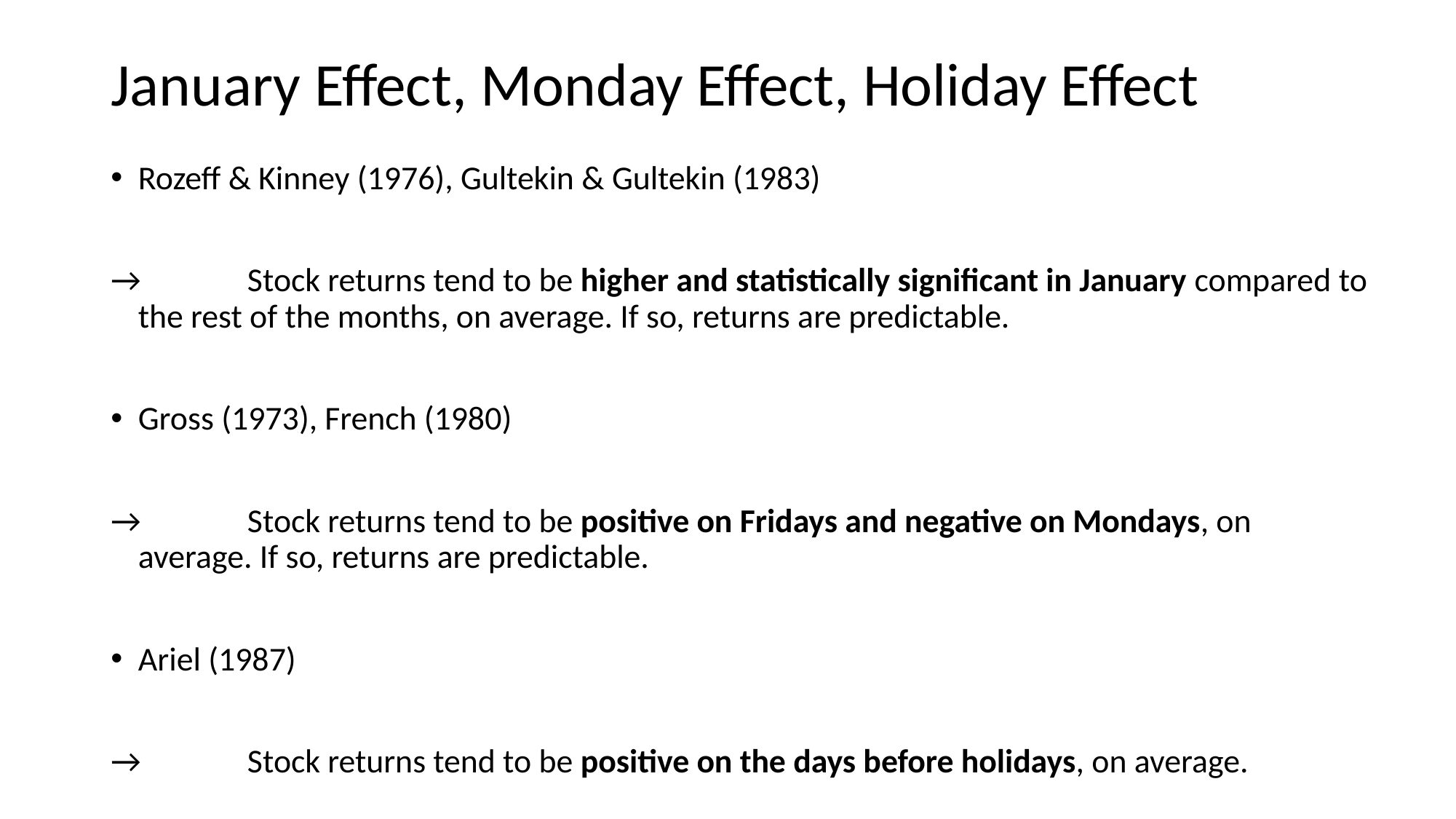

# January Effect, Monday Effect, Holiday Effect
Rozeff & Kinney (1976), Gultekin & Gultekin (1983)

→	Stock returns tend to be higher and statistically significant in January compared 	to the rest of the months, on average. If so, returns are predictable.

Gross (1973), French (1980)

→	Stock returns tend to be positive on Fridays and negative on Mondays, on 	average. If so, returns are predictable.

Ariel (1987)

→	Stock returns tend to be positive on the days before holidays, on average.